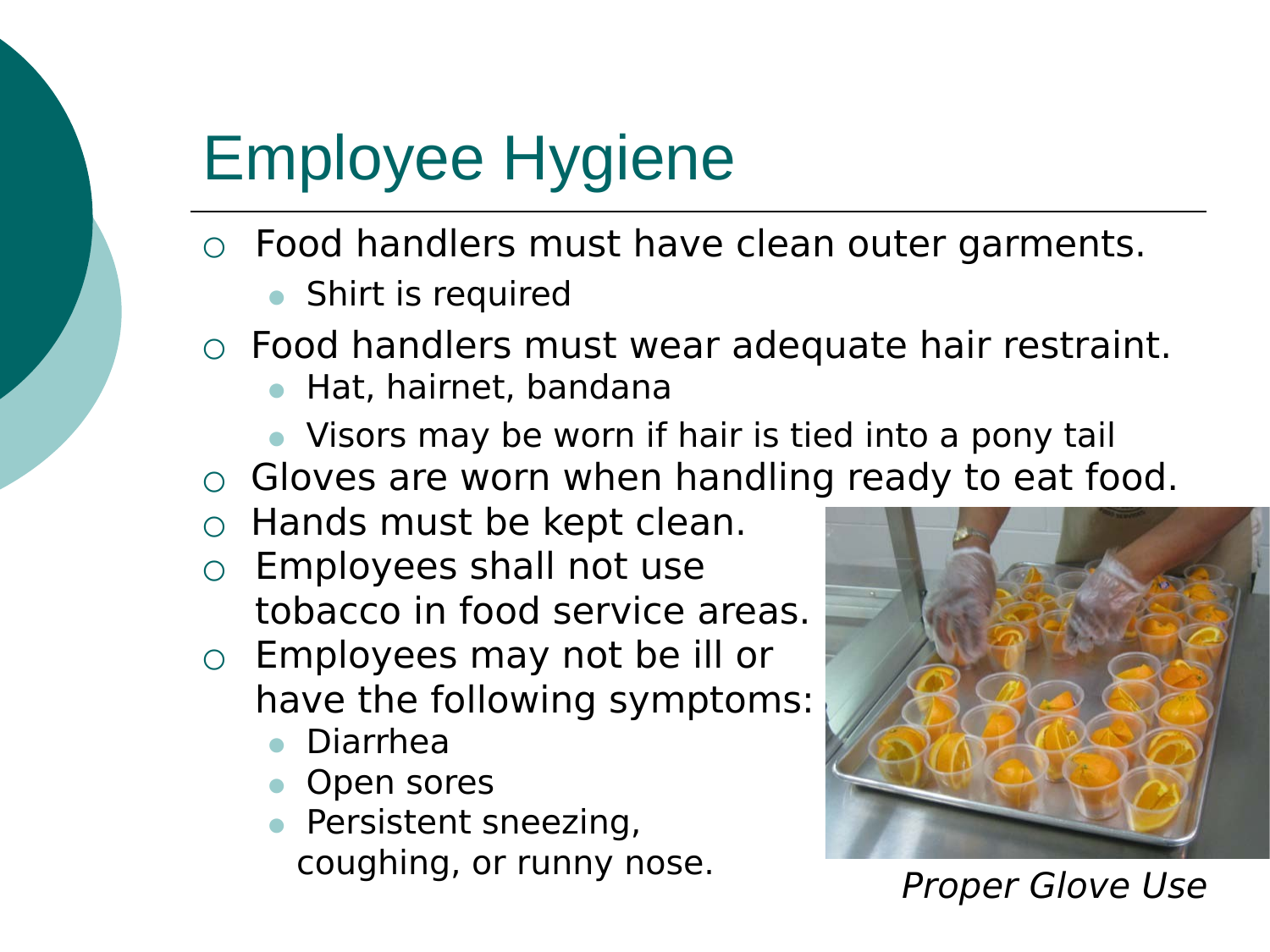

# Employee Hygiene
Food handlers must have clean outer garments.
Shirt is required
Food handlers must wear adequate hair restraint.
Hat, hairnet, bandana
Visors may be worn if hair is tied into a pony tail
Gloves are worn when handling ready to eat food.
Hands must be kept clean.
Employees shall not use  tobacco in food service areas.
Employees may not be ill or  have the following symptoms:
Diarrhea
Open sores
Persistent sneezing,
         coughing, or runny nose.

Proper Glove Use